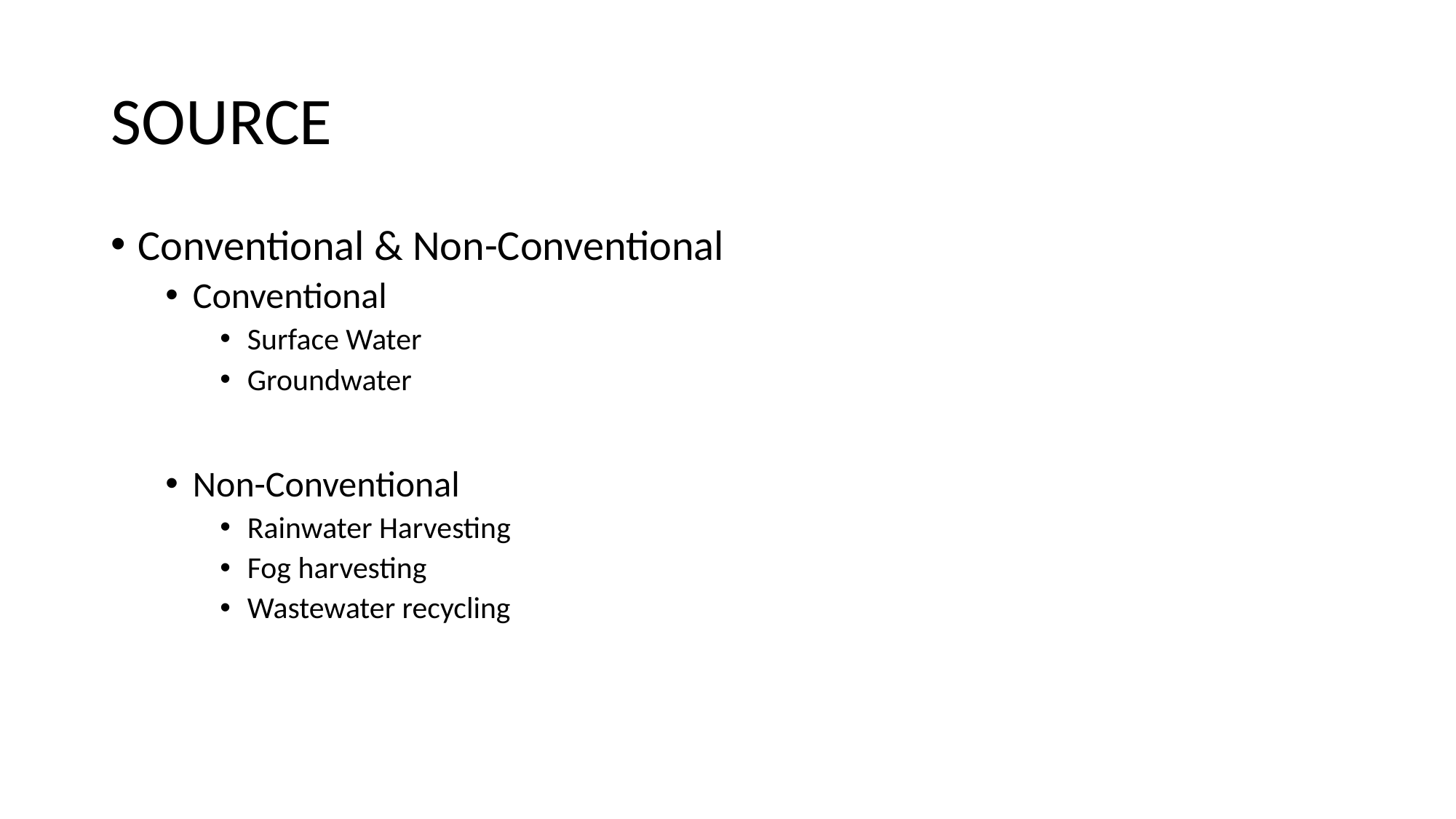

# SOURCE
Conventional & Non-Conventional
Conventional
Surface Water
Groundwater

Non-Conventional
Rainwater Harvesting
Fog harvesting
Wastewater recycling